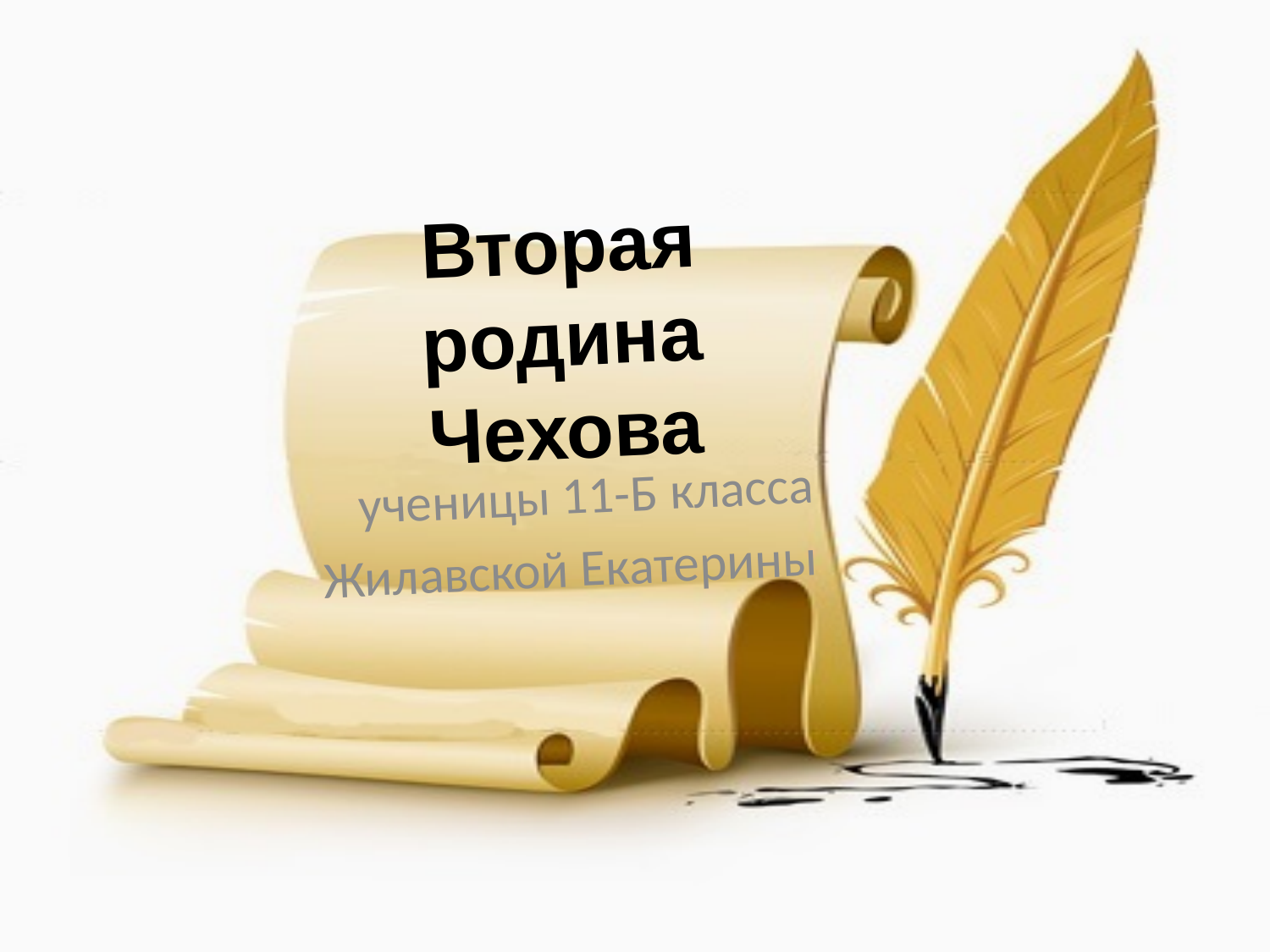

# Вторая родина Чехова
ученицы 11-Б класса
Жилавской Екатерины